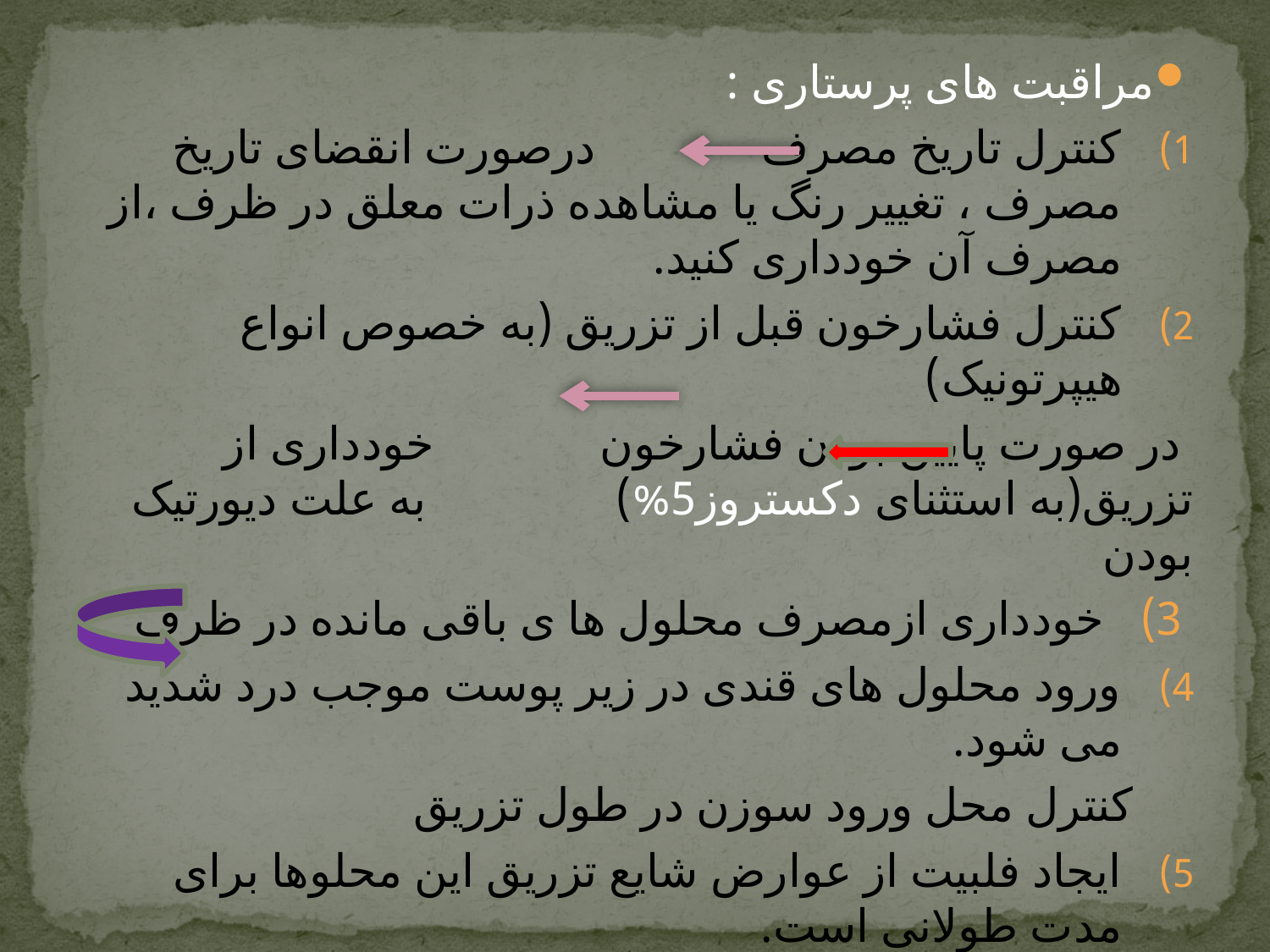

مراقبت های پرستاری :
کنترل تاریخ مصرف              درصورت انقضای تاریخ مصرف ، تغییر رنگ یا مشاهده ذرات معلق در ظرف ،از مصرف آن خودداری کنید.
کنترل فشارخون قبل از تزریق (به خصوص انواع هیپرتونیک)
 در صورت پایین بودن فشارخون              خودداری از تزریق(به استثنای دکستروز5%)                به علت دیورتیک بودن
 3)   خودداری ازمصرف محلول ها ی باقی مانده در ظرف
ورود محلول های قندی در زیر پوست موجب درد شدید می شود.
     کنترل محل ورود سوزن در طول تزریق
ایجاد فلبیت از عوارض شایع تزریق این محلوها برای مدت طولانی است.